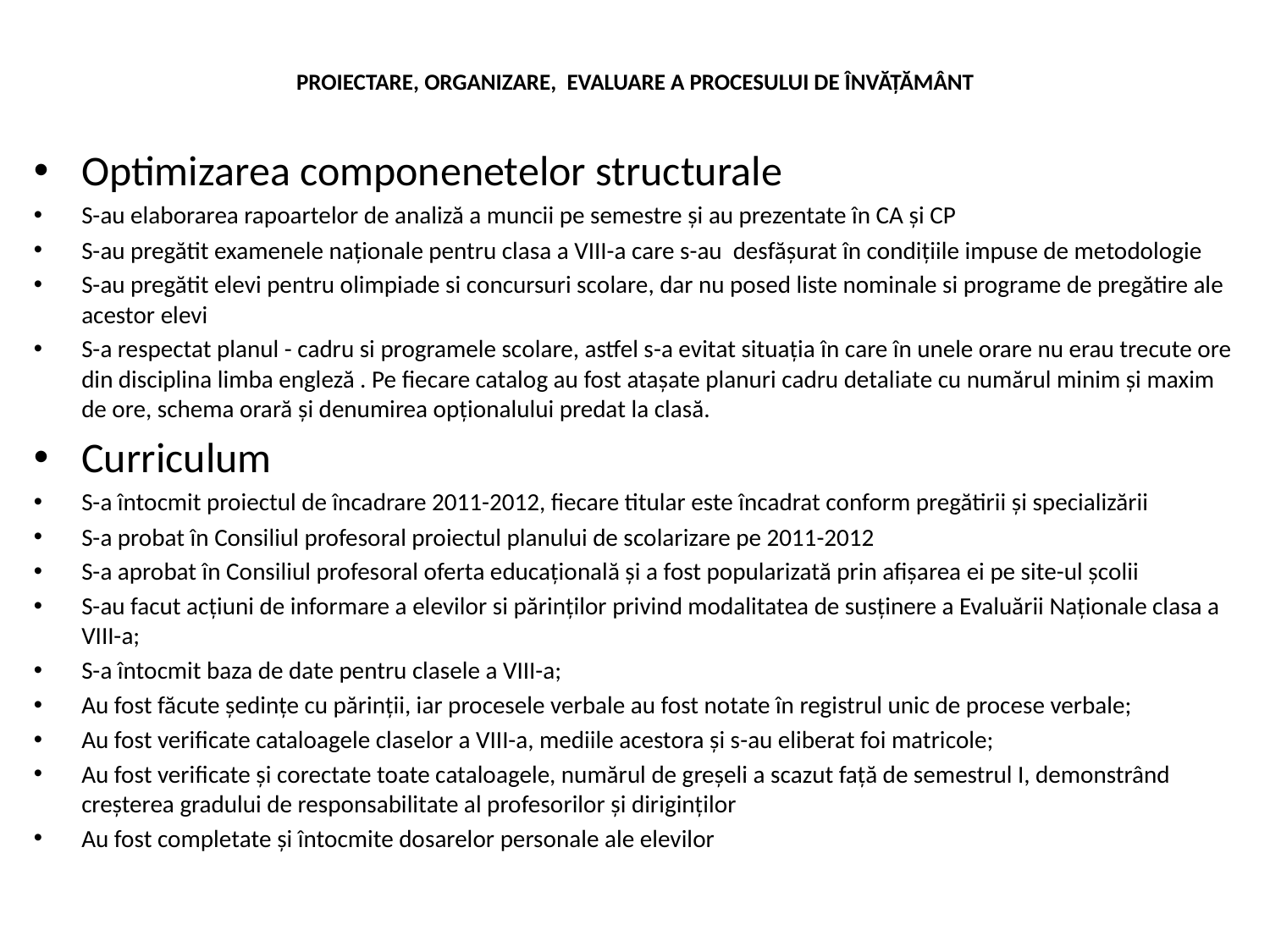

# PROIECTARE, ORGANIZARE, EVALUARE A PROCESULUI DE ÎNVĂŢĂMÂNT
Optimizarea componenetelor structurale
S-au elaborarea rapoartelor de analiză a muncii pe semestre și au prezentate în CA și CP
S-au pregătit examenele naționale pentru clasa a VIII-a care s-au  desfășurat în condițiile impuse de metodologie
S-au pregătit elevi pentru olimpiade si concursuri scolare, dar nu posed liste nominale si programe de pregătire ale acestor elevi
S-a respectat planul - cadru si programele scolare, astfel s-a evitat situația în care în unele orare nu erau trecute ore din disciplina limba engleză . Pe fiecare catalog au fost atașate planuri cadru detaliate cu numărul minim și maxim de ore, schema orară și denumirea opționalului predat la clasă.
Curriculum
S-a întocmit proiectul de încadrare 2011-2012, fiecare titular este încadrat conform pregătirii și specializării
S-a probat în Consiliul profesoral proiectul planului de scolarizare pe 2011-2012
S-a aprobat în Consiliul profesoral oferta educațională și a fost popularizată prin afișarea ei pe site-ul școlii
S-au facut acțiuni de informare a elevilor si părinților privind modalitatea de susținere a Evaluării Naționale clasa a VIII-a;
S-a întocmit baza de date pentru clasele a VIII-a;
Au fost făcute ședințe cu părinții, iar procesele verbale au fost notate în registrul unic de procese verbale;
Au fost verificate cataloagele claselor a VIII-a, mediile acestora și s-au eliberat foi matricole;
Au fost verificate și corectate toate cataloagele, numărul de greșeli a scazut față de semestrul I, demonstrând creșterea gradului de responsabilitate al profesorilor și diriginților
Au fost completate și întocmite dosarelor personale ale elevilor